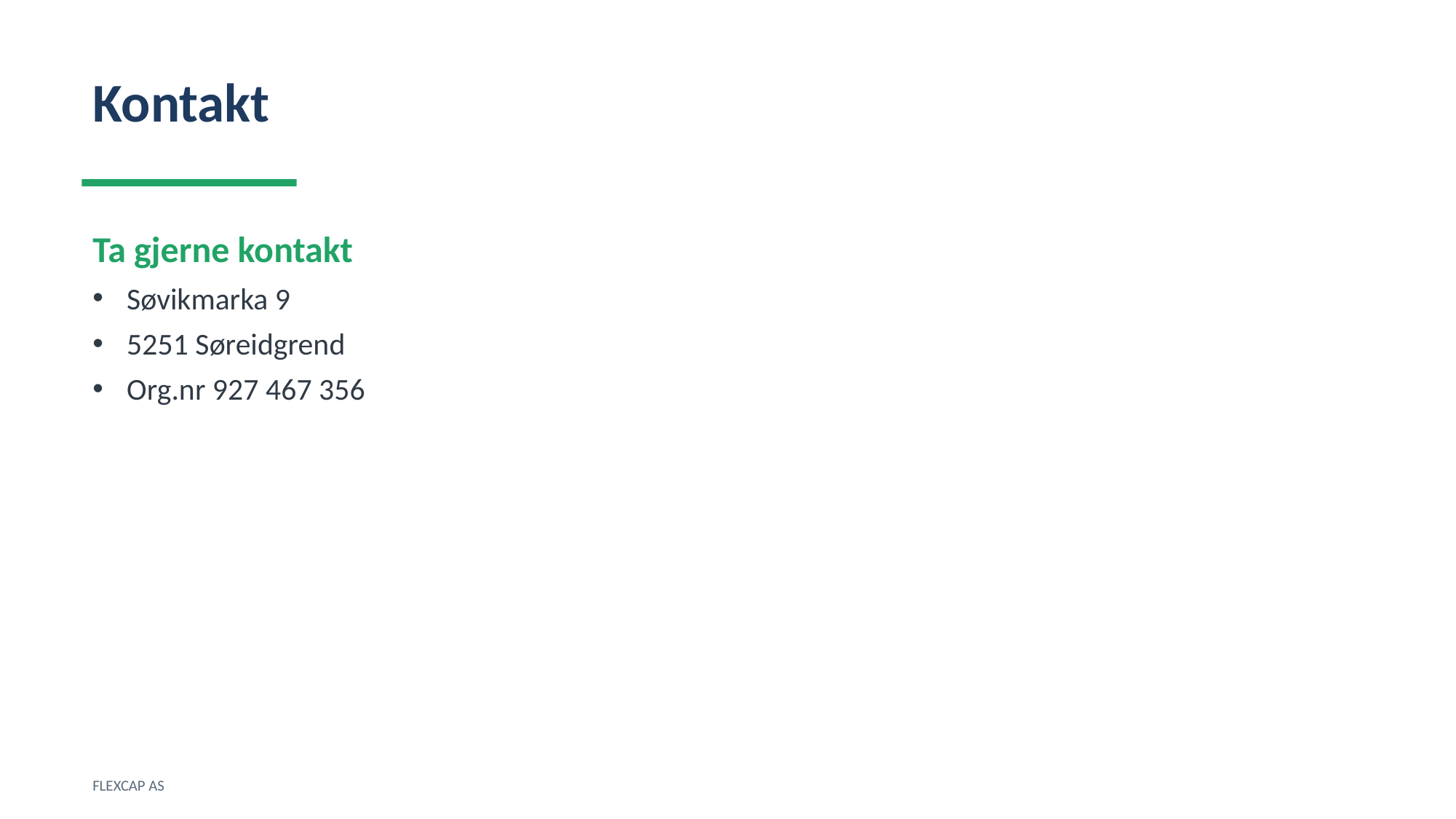

Kontakt

Ta gjerne kontakt
Søvikmarka 9
5251 Søreidgrend
Org.nr 927 467 356
FLEXCAP AS